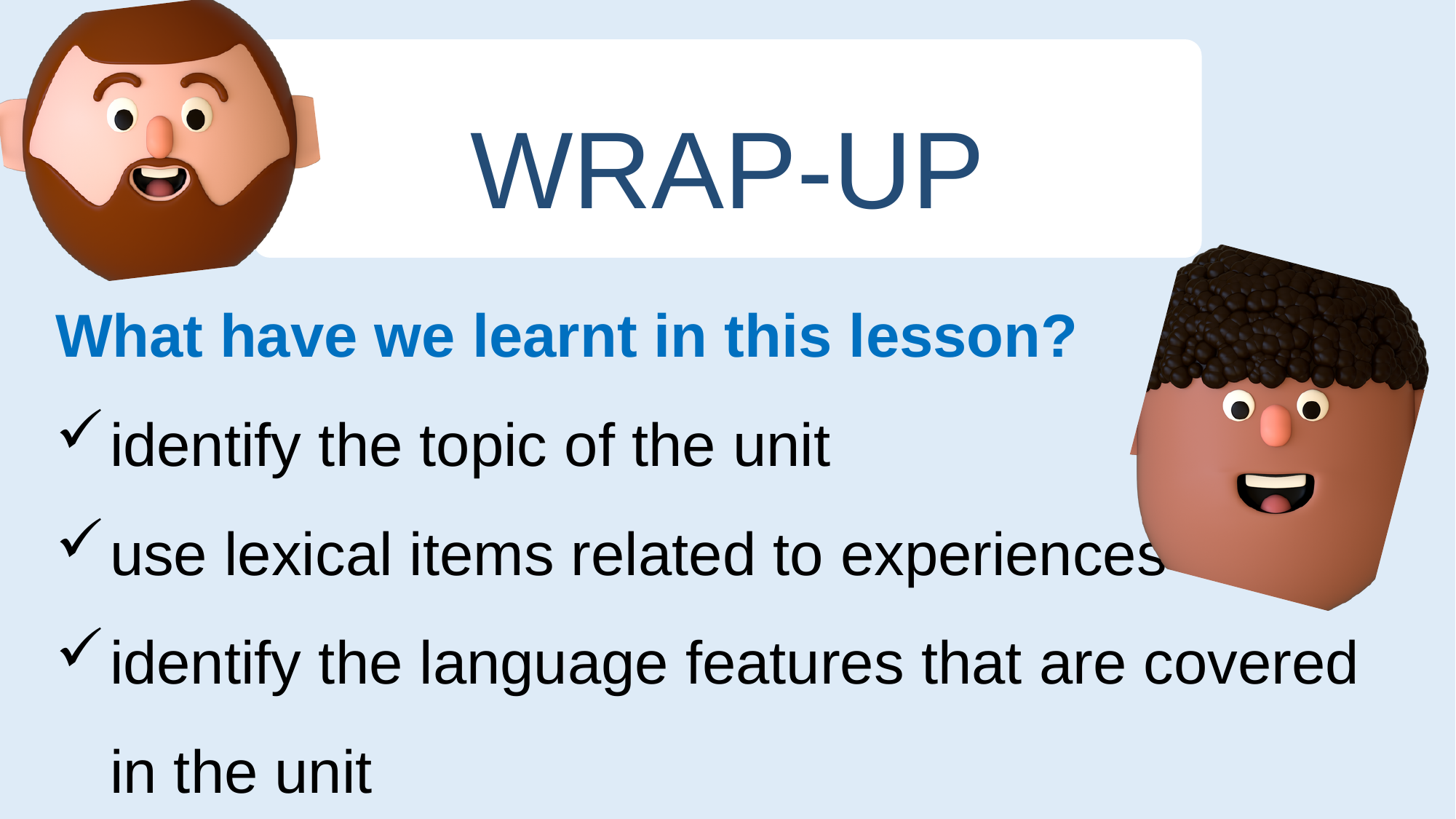

WRAP-UP
What have we learnt in this lesson?
identify the topic of the unit
use lexical items related to experiences
identify the language features that are covered in the unit